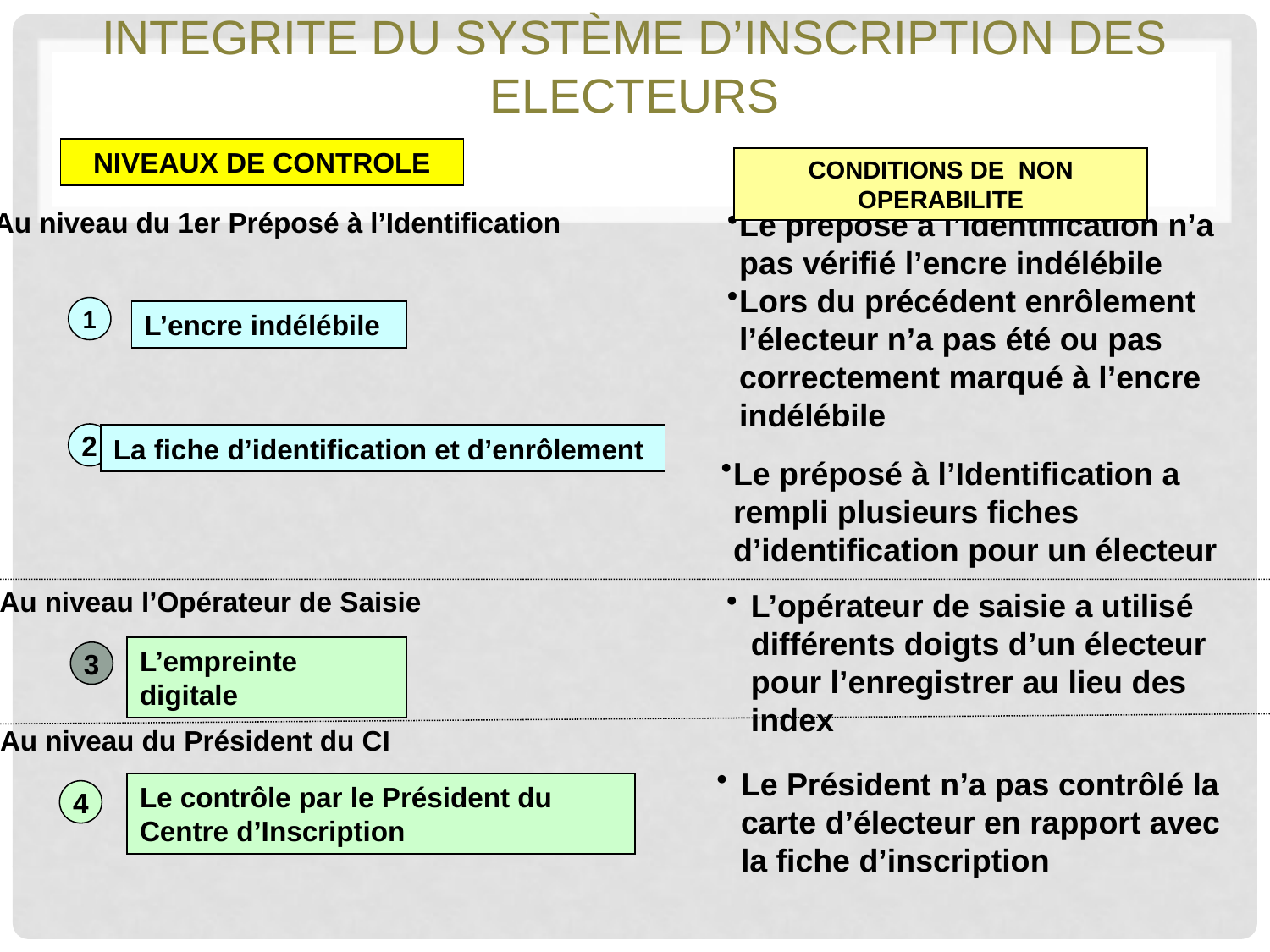

# INTEGRITE DU SYSTÈME D’INSCRIPTION DES ELECTEURS
NIVEAUX DE CONTROLE
CONDITIONS DE  NON OPERABILITE
Au niveau du 1er Préposé à l’Identification
Le préposé à l’Identification n’a pas vérifié l’encre indélébile
Lors du précédent enrôlement l’électeur n’a pas été ou pas correctement marqué à l’encre indélébile
1
L’encre indélébile
2
La fiche d’identification et d’enrôlement
Le préposé à l’Identification a rempli plusieurs fiches d’identification pour un électeur
Au niveau l’Opérateur de Saisie

L’opérateur de saisie a utilisé différents doigts d’un électeur pour l’enregistrer au lieu des index
L’empreinte digitale
3

Au niveau du Président du CI
Le Président n’a pas contrôlé la carte d’électeur en rapport avec la fiche d’inscription
Le contrôle par le Président du Centre d’Inscription
4